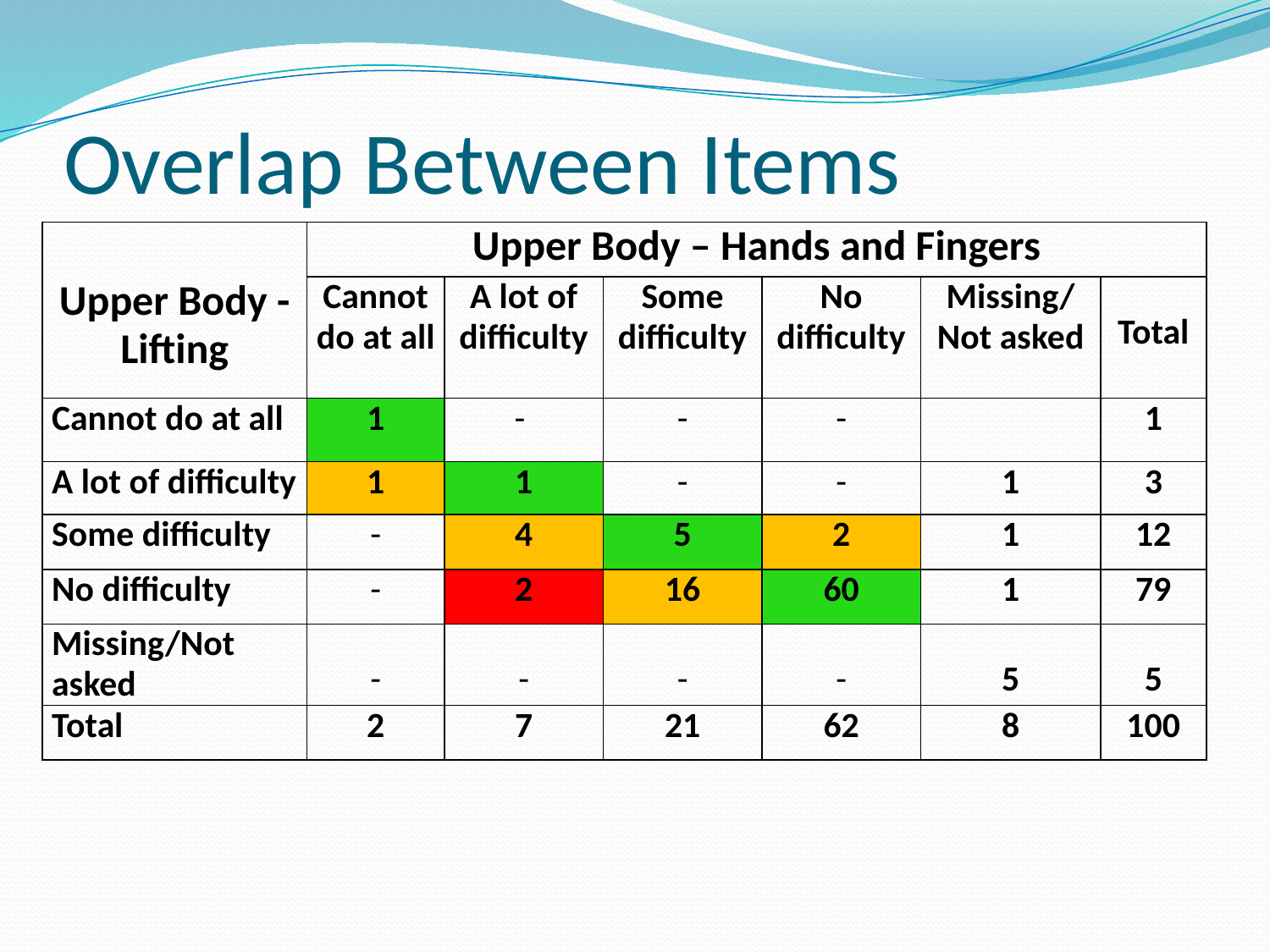

# Overlap Between Items
|  | Upper Body – Hands and Fingers |  |  |  |  |  |
| --- | --- | --- | --- | --- | --- | --- |
| Upper Body - Lifting | Cannot do at all | A lot of difficulty | Some difficulty | No difficulty | Missing/ Not asked | Total |
| Cannot do at all | 1 | - | - | - |  | 1 |
| A lot of difficulty | 1 | 1 | - | - | 1 | 3 |
| Some difficulty | - | 4 | 5 | 2 | 1 | 12 |
| No difficulty | - | 2 | 16 | 60 | 1 | 79 |
| Missing/Not asked | - | - | - | - | 5 | 5 |
| Total | 2 | 7 | 21 | 62 | 8 | 100 |